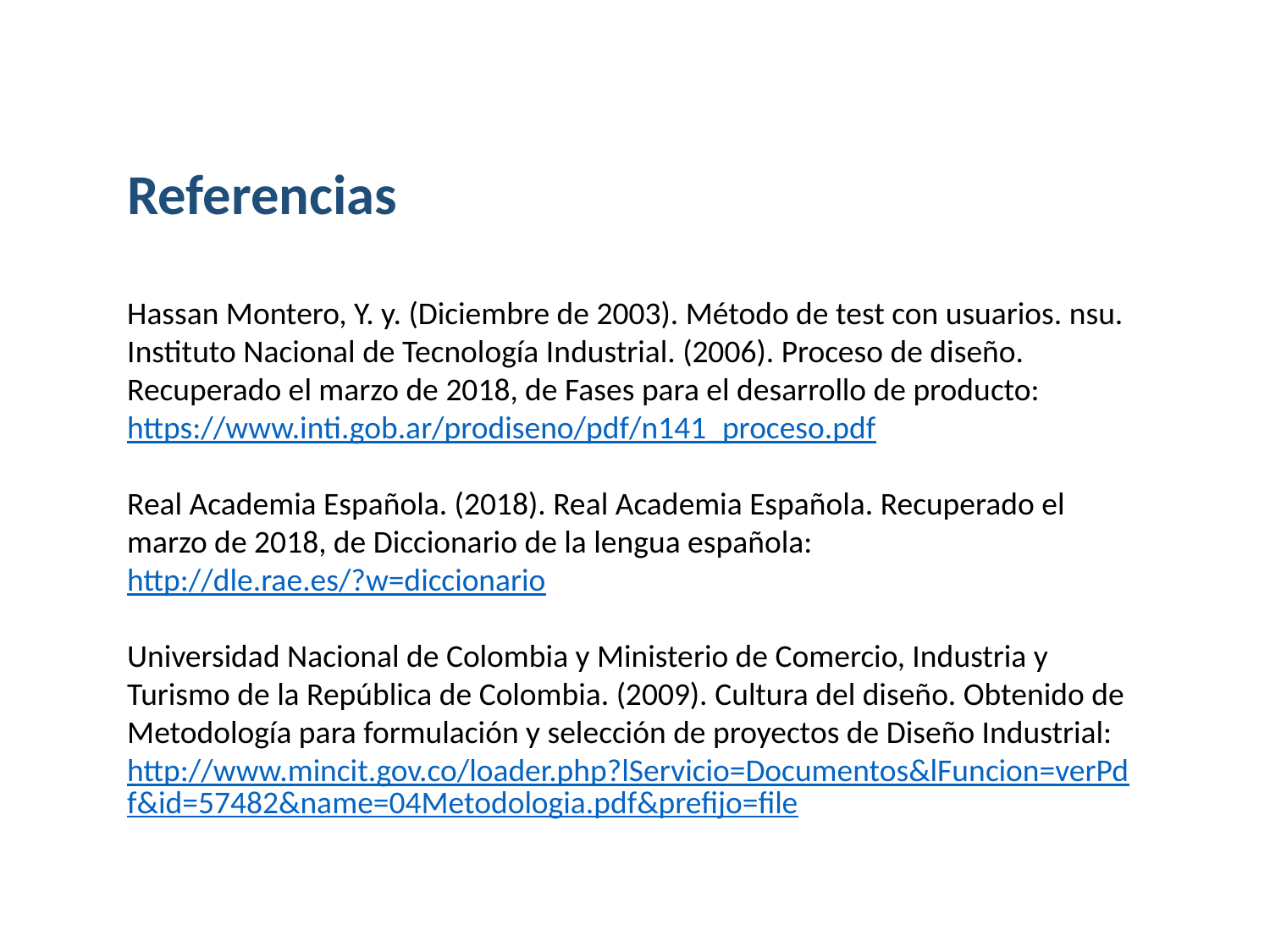

Referencias

Hassan Montero, Y. y. (Diciembre de 2003). Método de test con usuarios. nsu.
Instituto Nacional de Tecnología Industrial. (2006). Proceso de diseño. Recuperado el marzo de 2018, de Fases para el desarrollo de producto: https://www.inti.gob.ar/prodiseno/pdf/n141_proceso.pdf

Real Academia Española. (2018). Real Academia Española. Recuperado el marzo de 2018, de Diccionario de la lengua española: http://dle.rae.es/?w=diccionario

Universidad Nacional de Colombia y Ministerio de Comercio, Industria y Turismo de la República de Colombia. (2009). Cultura del diseño. Obtenido de Metodología para formulación y selección de proyectos de Diseño Industrial: http://www.mincit.gov.co/loader.php?lServicio=Documentos&lFuncion=verPdf&id=57482&name=04Metodologia.pdf&prefijo=file